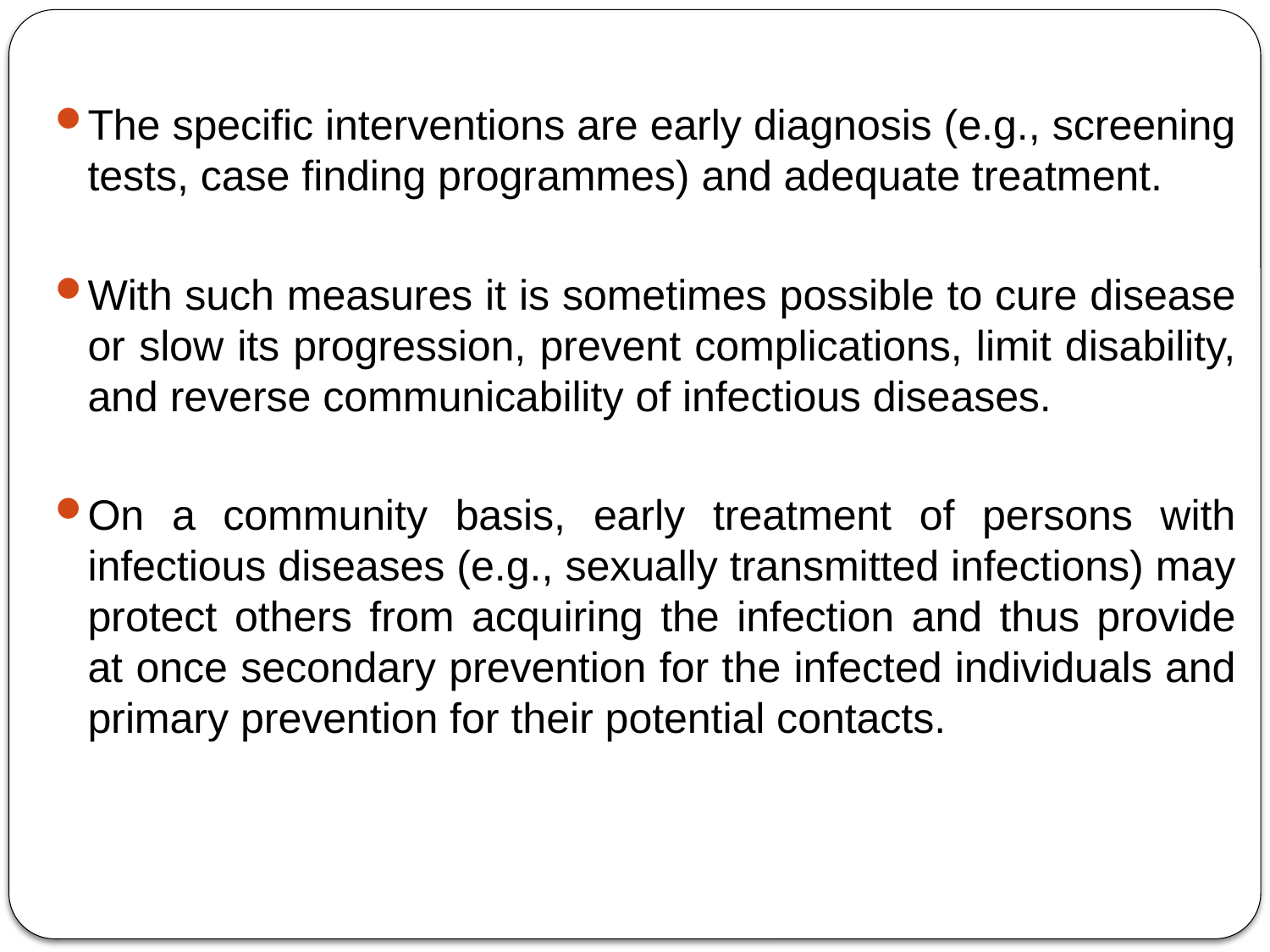

#

The specific interventions are early diagnosis (e.g., screening tests, case finding programmes) and adequate treatment.

With such measures it is sometimes possible to cure disease or slow its progression, prevent complications, limit disability, and reverse communicability of infectious diseases.

On a community basis, early treatment of persons with infectious diseases (e.g., sexually transmitted infections) may protect others from acquiring the infection and thus provide at once secondary prevention for the infected individuals and primary prevention for their potential contacts.